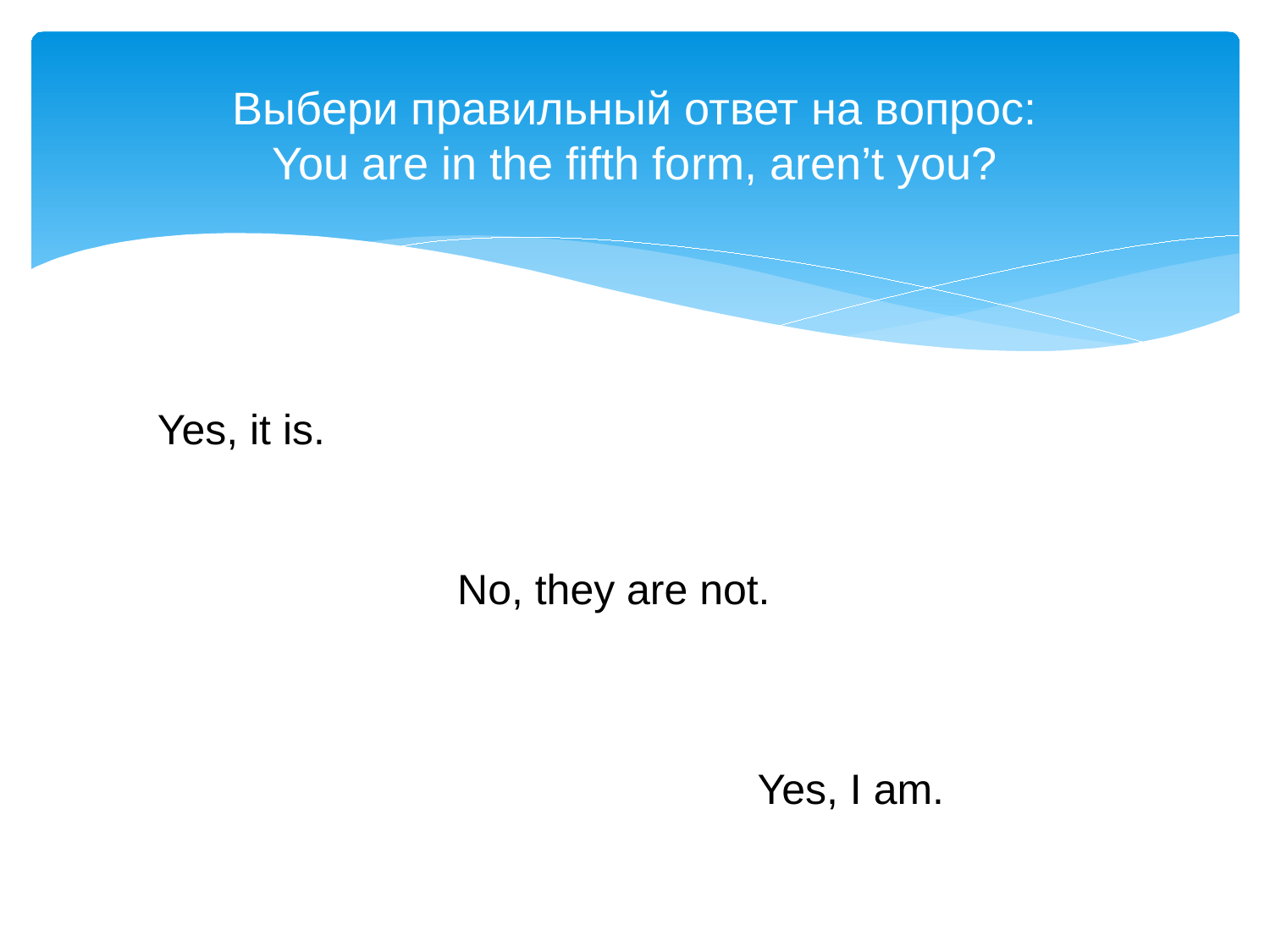

# Выбери правильный ответ на вопрос: You are in the fifth form, aren’t you?
Yes, it is.
No, they are not.
Yes, I am.